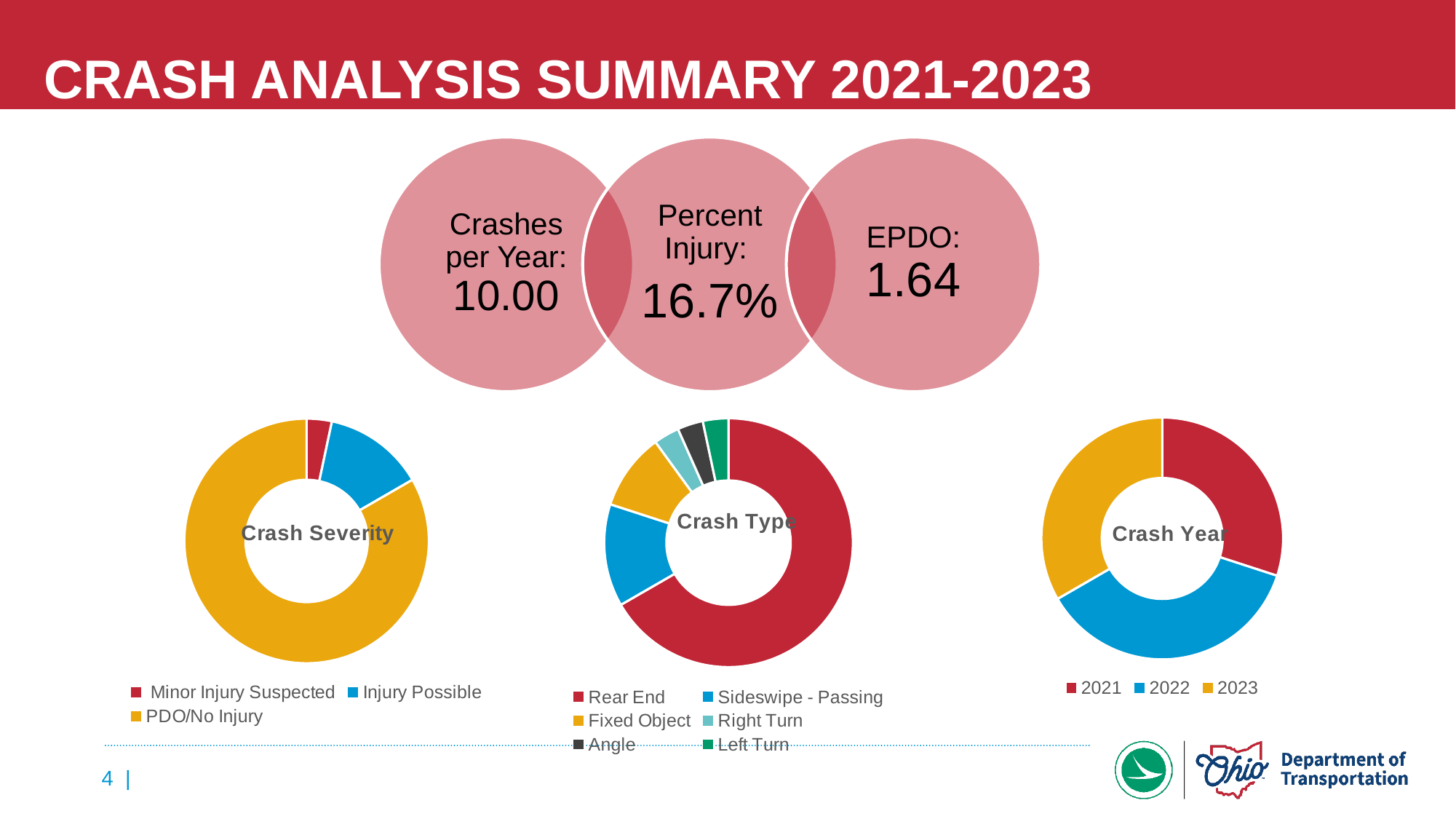

# Crash Analysis Summary 2021-2023
Crashes per Year: 10.00
Percent Injury:
16.7%
EPDO: 1.64

### Chart: Crash Type

| Category |
|---|

### Chart: Crash Type

| Category | Sales |
|---|---|
| Rear End | 20.0 |
| Sideswipe - Passing | 4.0 |
| Fixed Object | 3.0 |
| Right Turn | 1.0 |
| Angle | 1.0 |
| Left Turn | 1.0 |

### Chart: Crash Severity

| Category | Crash Severity |
|---|---|
|  Minor Injury Suspected | 1.0 |
| Injury Possible | 4.0 |
| PDO/No Injury | 25.0 |

### Chart: Crash Year

| Category | Crash Severity |
|---|---|
| 2021 | 9.0 |
| 2022 | 11.0 |
| 2023 | 10.0 |

### Chart: Crash Year

| Category |
|---|